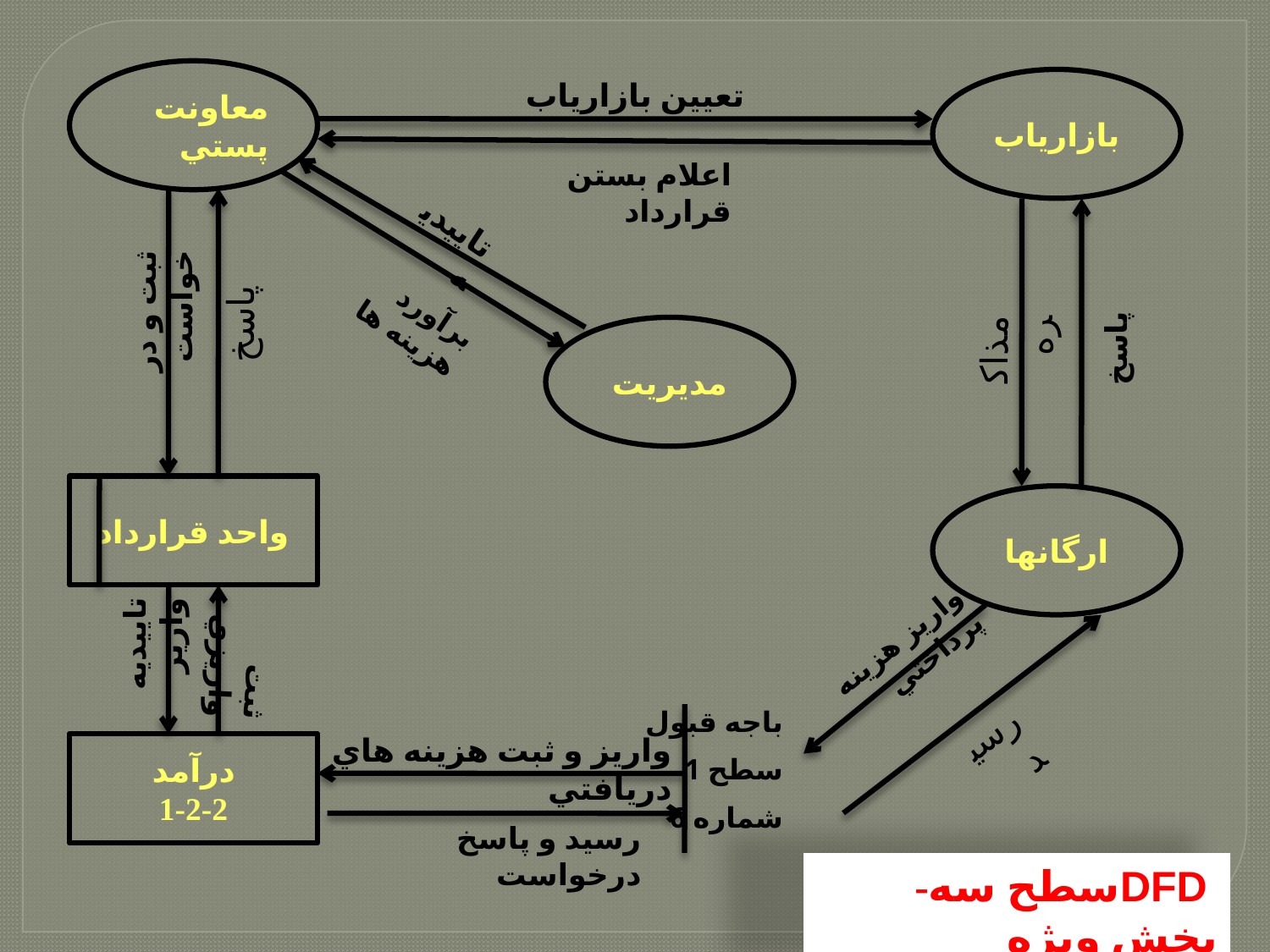

معاونت پستي
تعيين بازارياب
بازارياب
اعلام بستن قرارداد
تاييديه
برآورد هزينه ها
پاسخ
مديريت
پاسخ
مذاكره
ثبت و در خواست
  واحد قرارداد
ارگانها
ثبت واريزي
واريز هزينه پرداختي
تاييديه واريز
باجه قبول
سطح 1
شماره 6
رسيد
واريز و ثبت هزينه هاي دريافتي
درآمد
1-2-2
رسيد و پاسخ درخواست
 DFDسطح سه- بخش ويژه